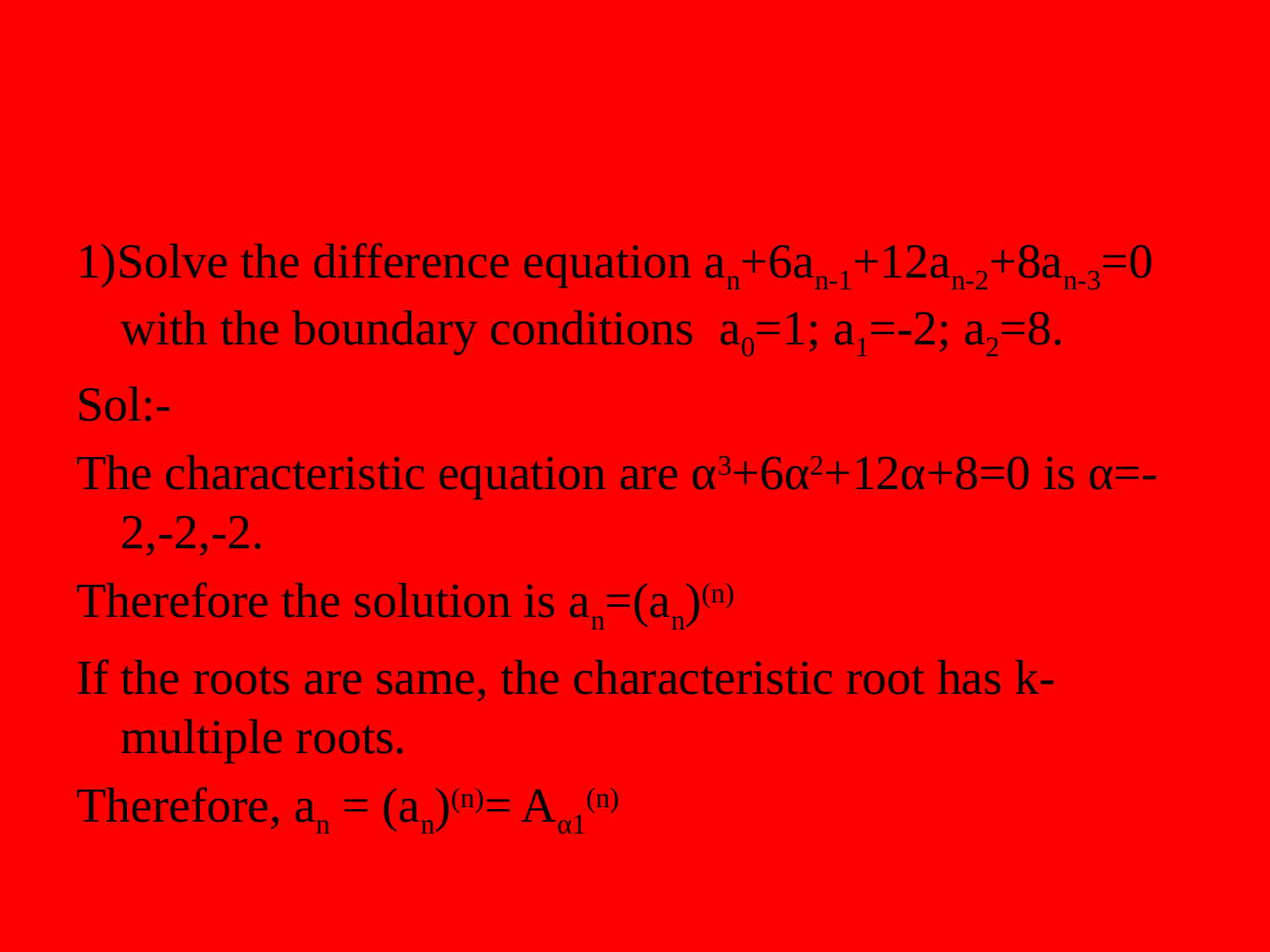

#
1)Solve the difference equation an+6an-1+12an-2+8an-3=0 with the boundary conditions  a0=1; a1=-2; a2=8.
Sol:-
The characteristic equation are α3+6α2+12α+8=0 is α=-2,-2,-2.
Therefore the solution is an=(an)(n)
If the roots are same, the characteristic root has k-multiple roots.
Therefore, an = (an)(n)= Aα1(n)